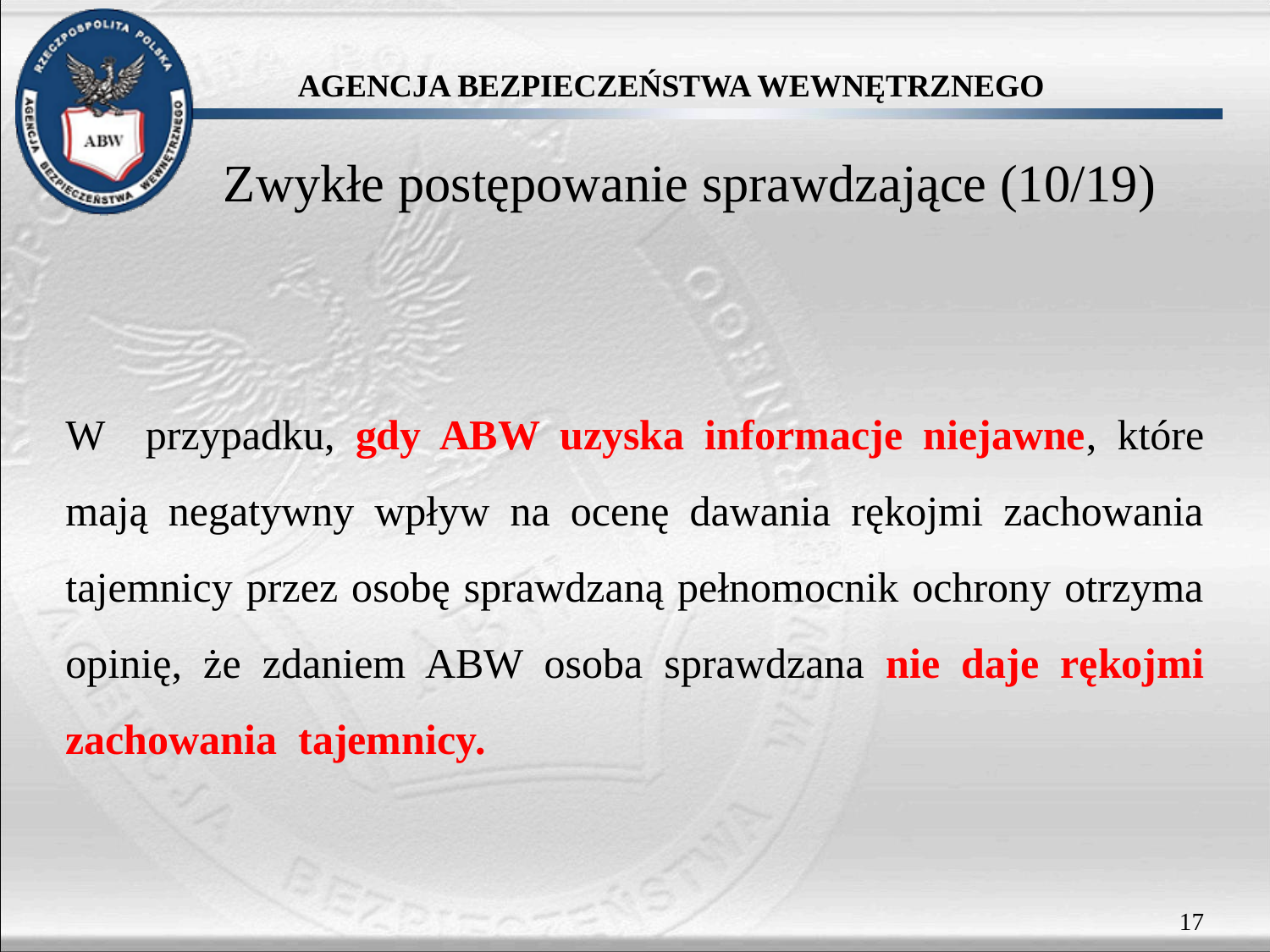

# Zwykłe postępowanie sprawdzające (10/19)
W  przypadku, gdy ABW uzyska informacje niejawne, które mają negatywny wpływ na ocenę dawania rękojmi zachowania tajemnicy przez osobę sprawdzaną pełnomocnik ochrony otrzyma opinię, że zdaniem ABW osoba sprawdzana nie daje rękojmi zachowania  tajemnicy.
17